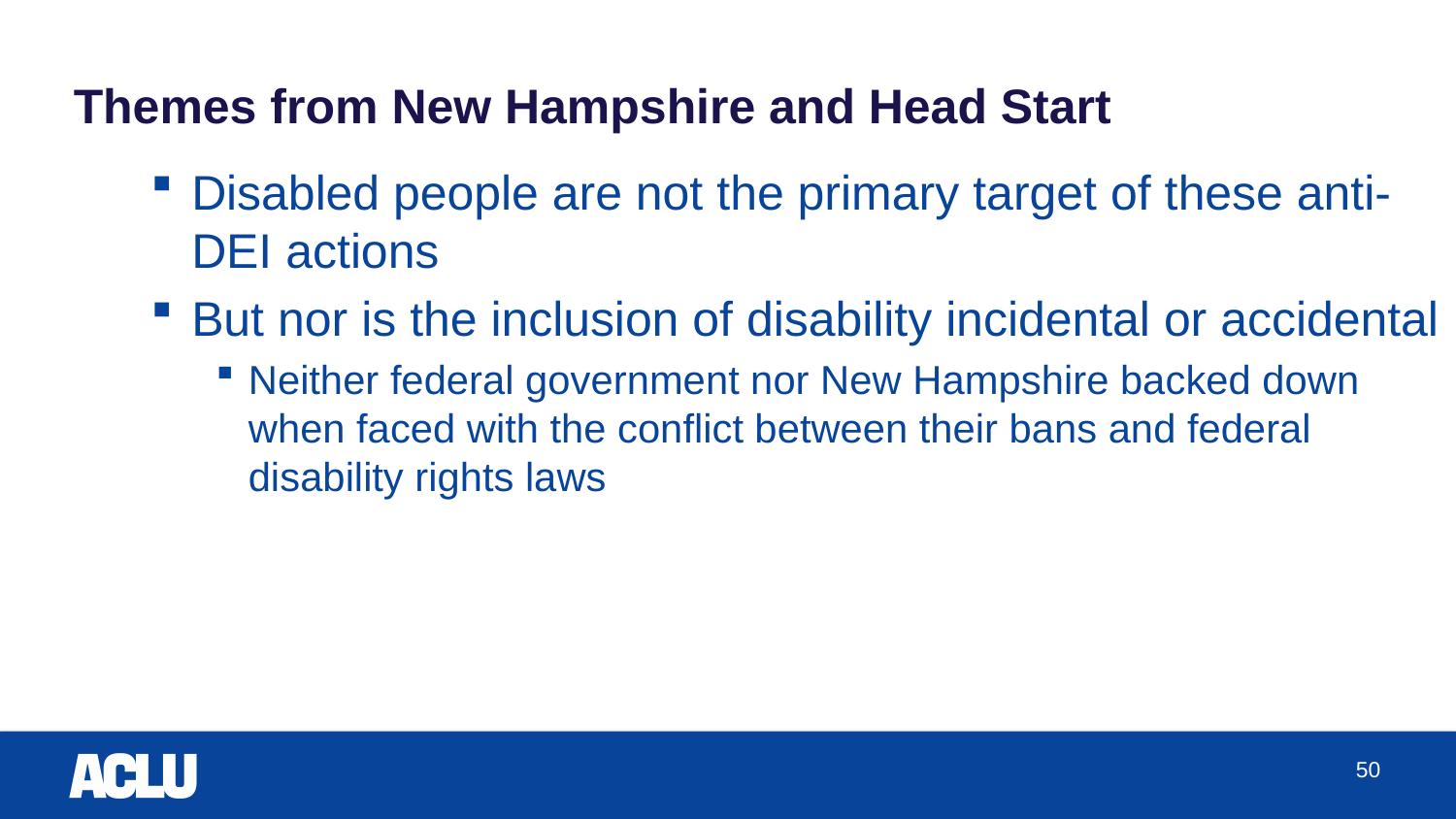

# Themes from New Hampshire and Head Start
Disabled people are not the primary target of these anti-DEI actions
But nor is the inclusion of disability incidental or accidental
Neither federal government nor New Hampshire backed down when faced with the conflict between their bans and federal disability rights laws